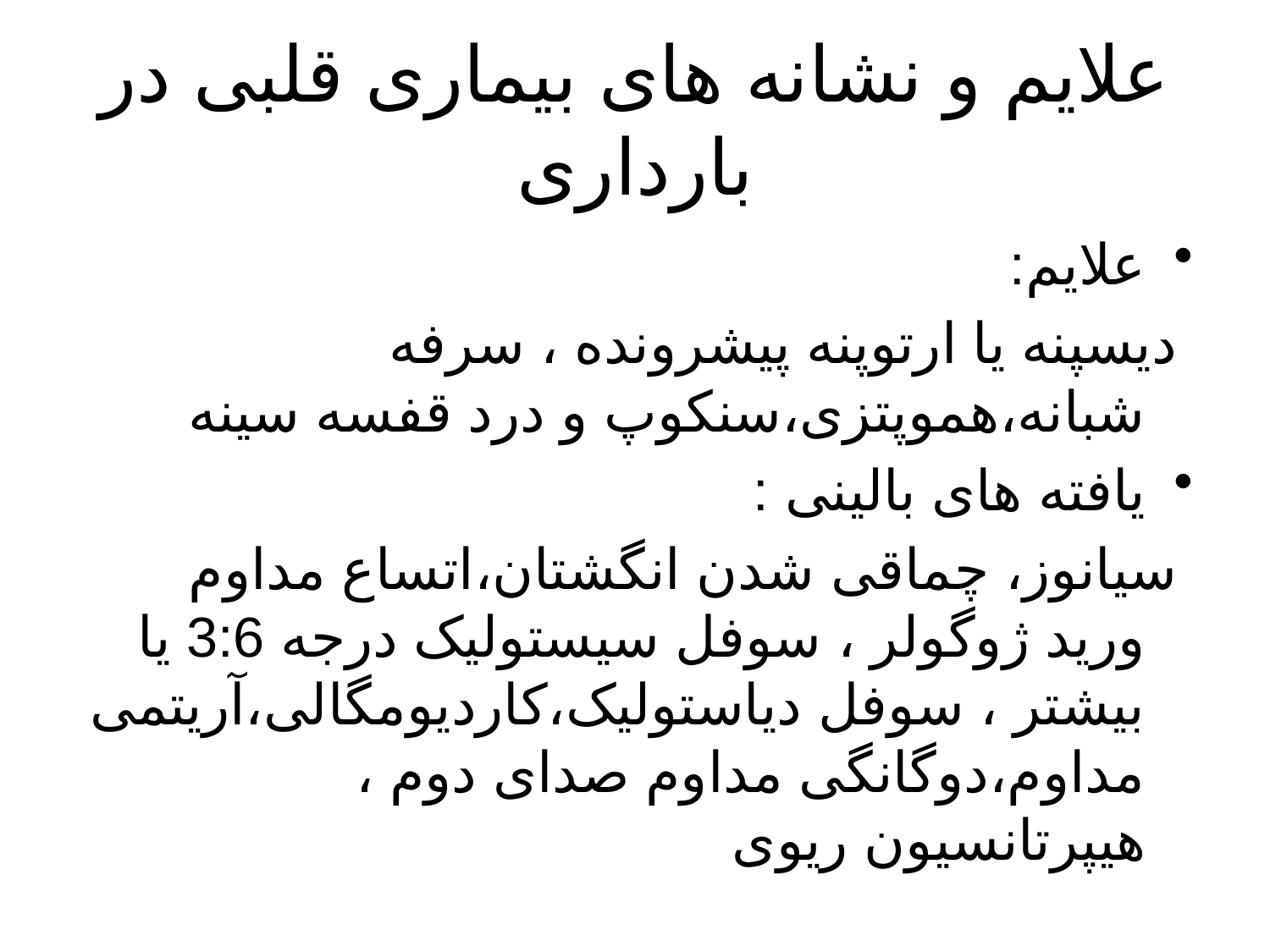

# علایم و نشانه های بیماری قلبی در بارداری
علایم:
 دیسپنه یا ارتوپنه پیشرونده ، سرفه شبانه،هموپتزی،سنکوپ و درد قفسه سینه
یافته های بالینی :
 سیانوز، چماقی شدن انگشتان،اتساع مداوم ورید ژوگولر ، سوفل سیستولیک درجه 3:6 یا بیشتر ، سوفل دیاستولیک،کاردیومگالی،آریتمی مداوم،دوگانگی مداوم صدای دوم ، هیپرتانسیون ریوی